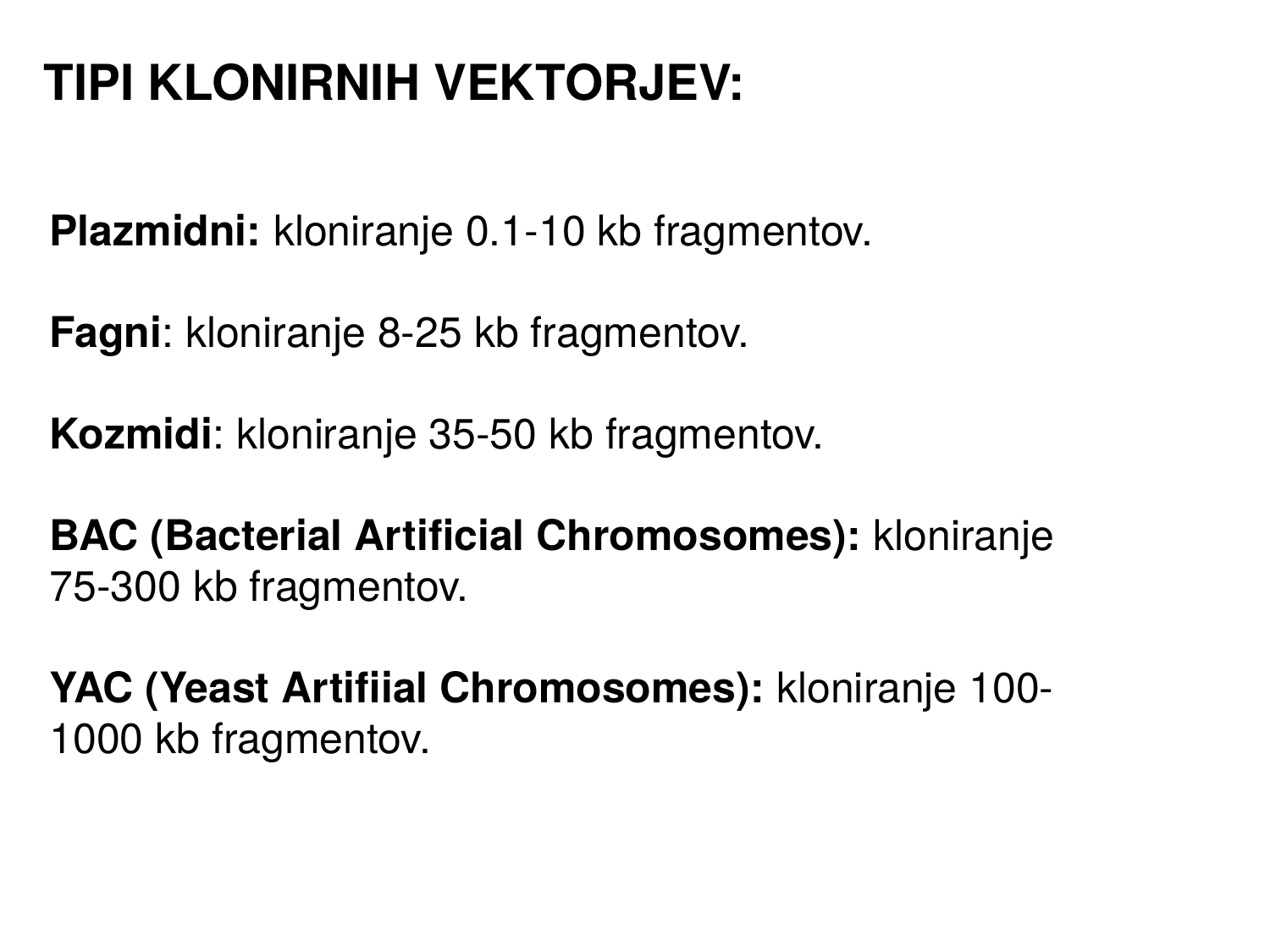

TIPI KLONIRNIH VEKTORJEV:

Plazmidni: kloniranje 0.1-10 kb fragmentov.

Fagni: kloniranje 8-25 kb fragmentov.

Kozmidi: kloniranje 35-50 kb fragmentov.

BAC (Bacterial Artificial Chromosomes): kloniranje 75-300 kb fragmentov.

YAC (Yeast Artifiial Chromosomes): kloniranje 100-1000 kb fragmentov.